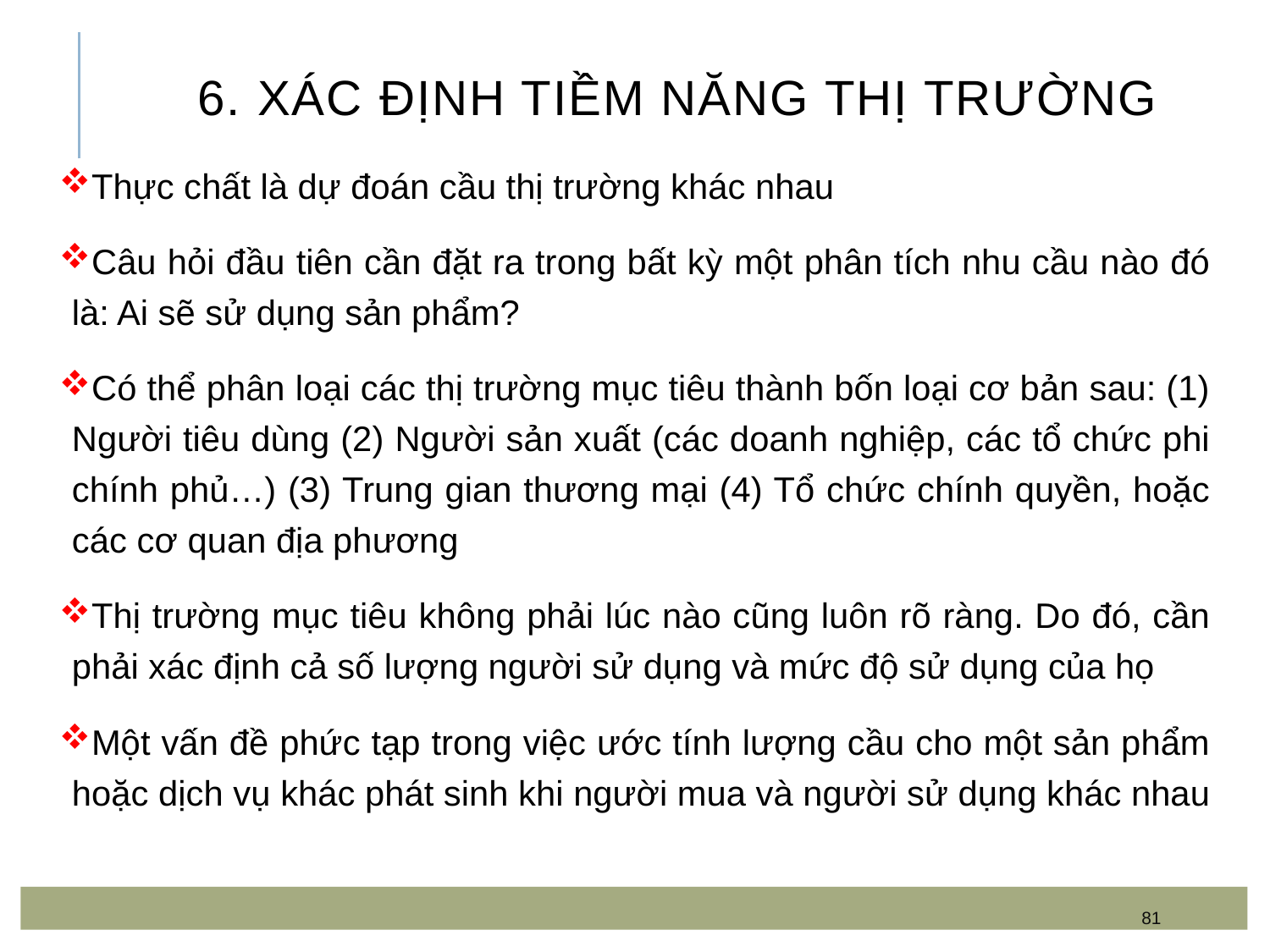

# 6. Xác định tiềm năng thị trường
Thực chất là dự đoán cầu thị trường khác nhau
Câu hỏi đầu tiên cần đặt ra trong bất kỳ một phân tích nhu cầu nào đó là: Ai sẽ sử dụng sản phẩm?
Có thể phân loại các thị trường mục tiêu thành bốn loại cơ bản sau: (1) Người tiêu dùng (2) Người sản xuất (các doanh nghiệp, các tổ chức phi chính phủ…) (3) Trung gian thương mại (4) Tổ chức chính quyền, hoặc các cơ quan địa phương
Thị trường mục tiêu không phải lúc nào cũng luôn rõ ràng. Do đó, cần phải xác định cả số lượng người sử dụng và mức độ sử dụng của họ
Một vấn đề phức tạp trong việc ước tính lượng cầu cho một sản phẩm hoặc dịch vụ khác phát sinh khi người mua và người sử dụng khác nhau
81